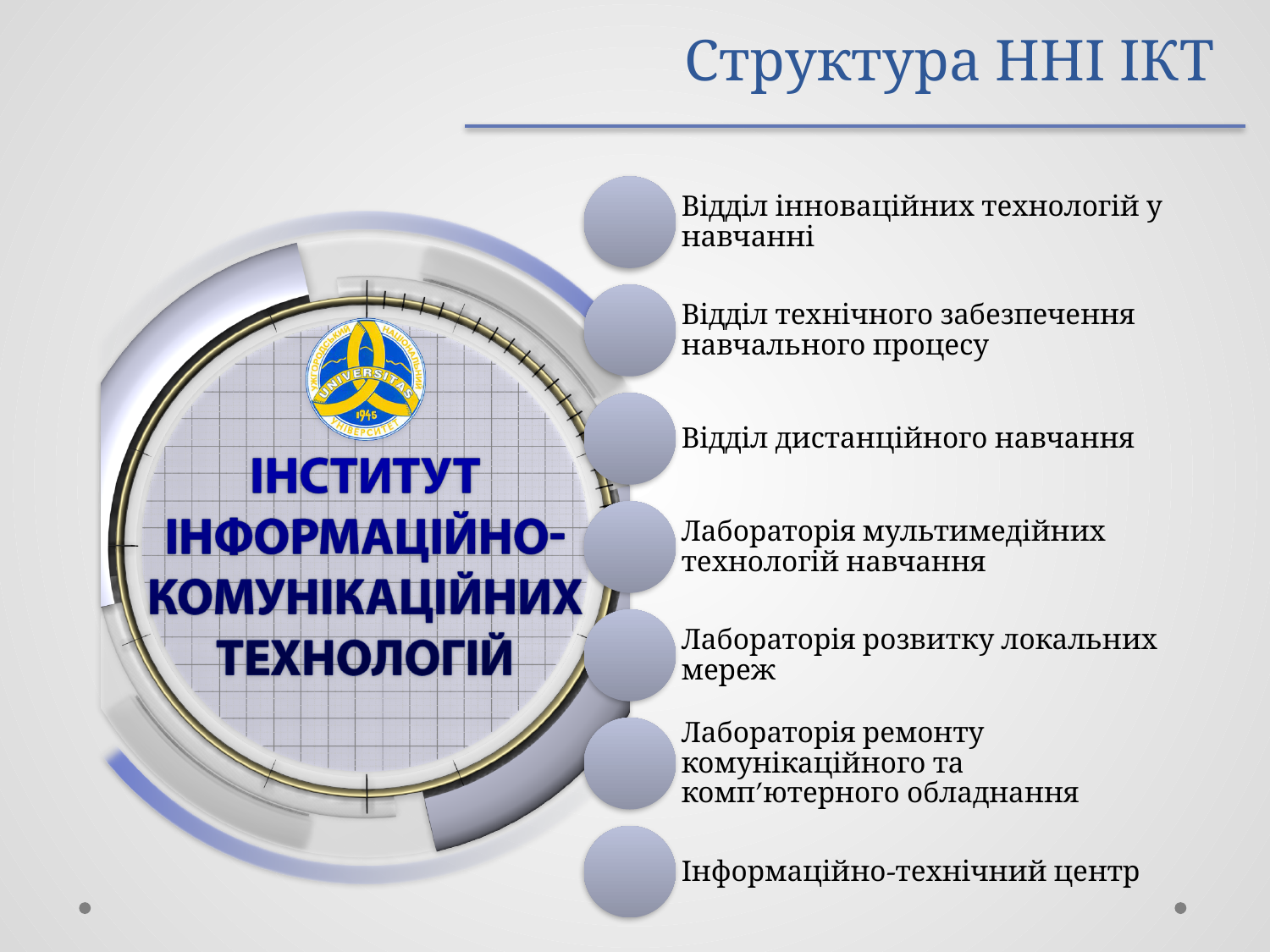

# Структура ННІ ІКТ

Відділ інноваційних технологій у навчанні
Відділ технічного забезпечення навчального процесу
Відділ дистанційного навчання
Лабораторія мультимедійних технологій навчання
Лабораторія розвитку локальних мереж
Лабораторія ремонту комунікаційного та комп’ютерного обладнання
Інформаційно-технічний центр